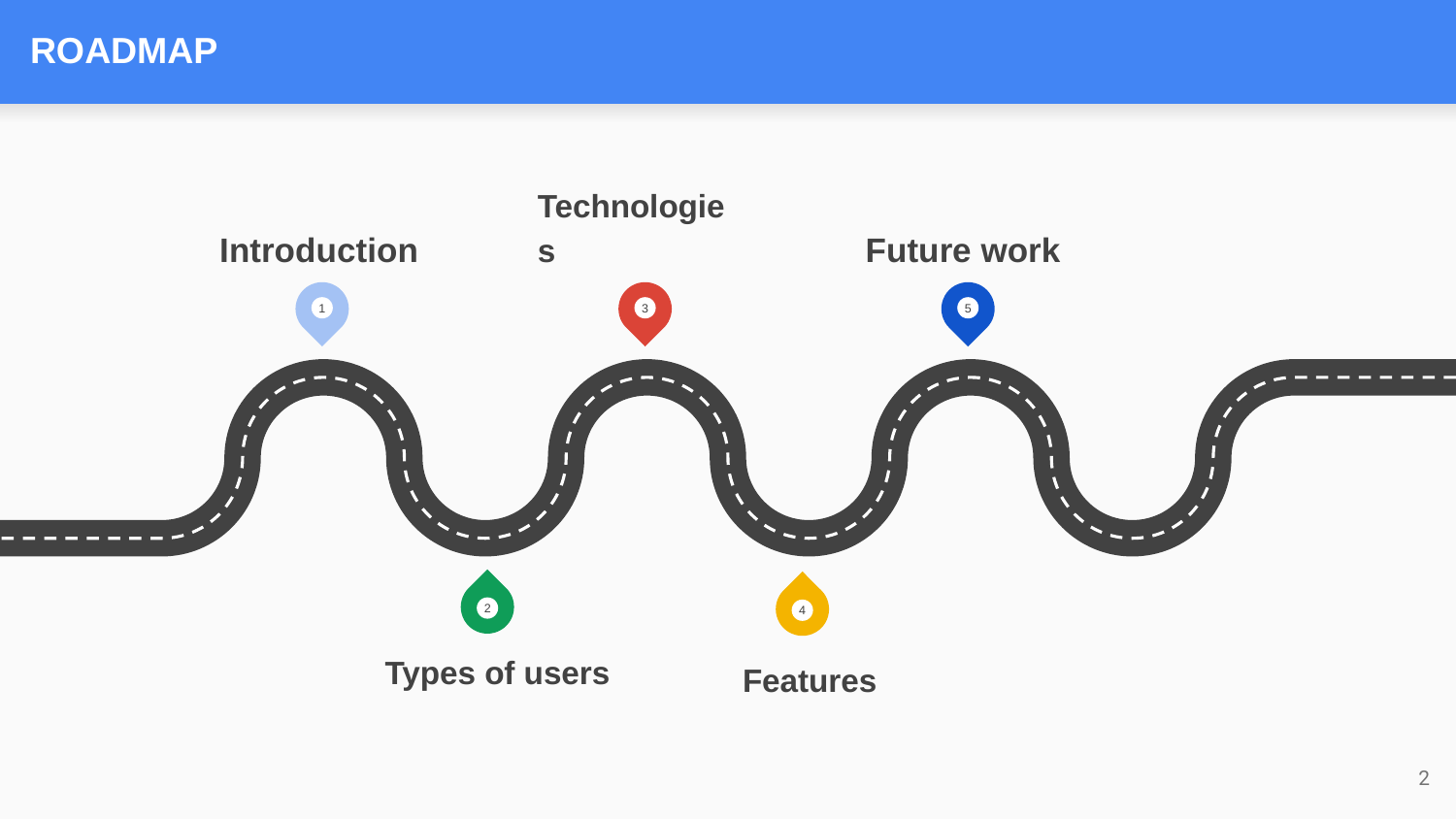

# ROADMAP
Introduction
Technologies
Future work

1

3

5

2

4
Types of users
Features
2